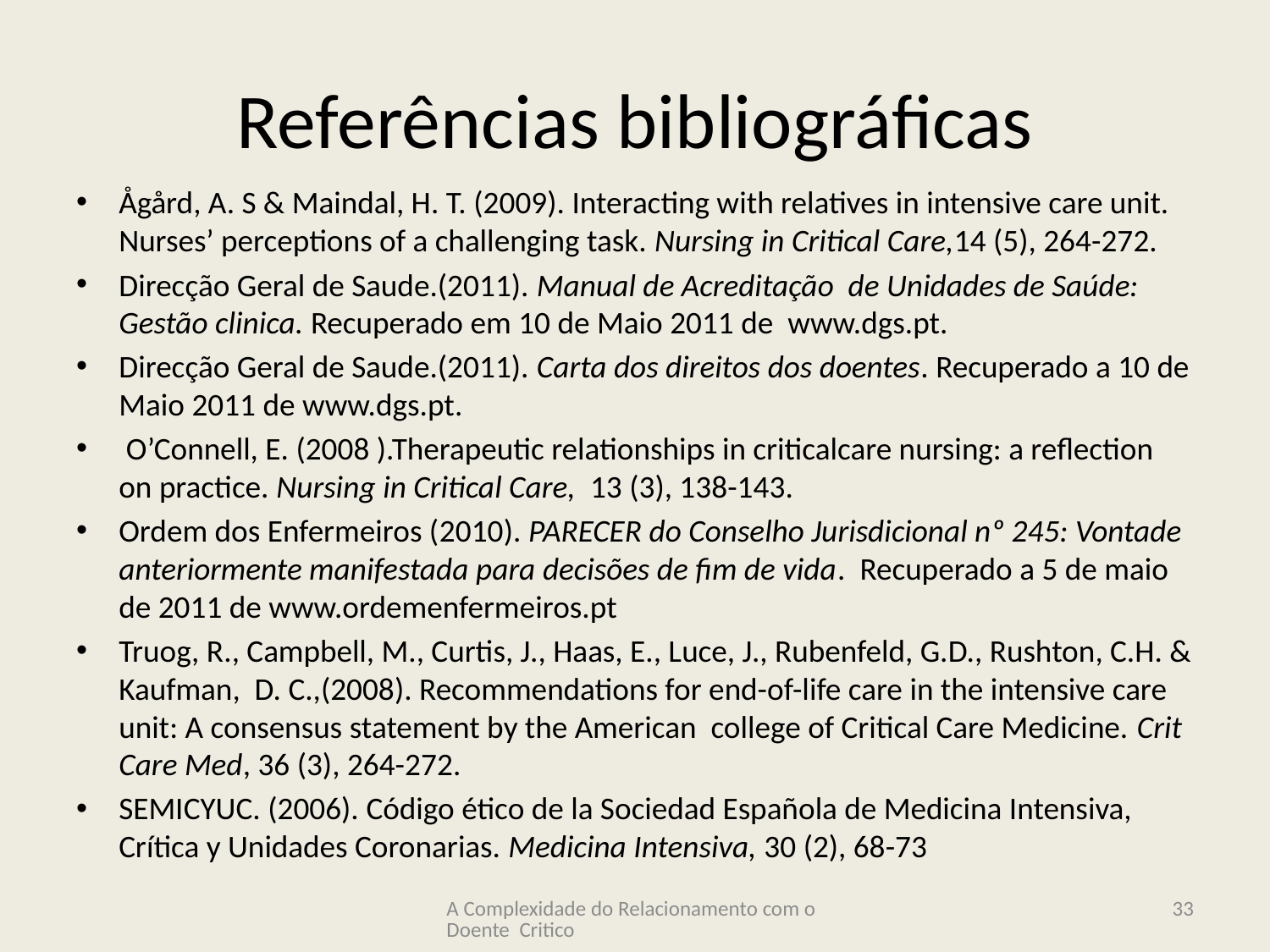

# Referências bibliográficas
Ågård, A. S & Maindal, H. T. (2009). Interacting with relatives in intensive care unit. Nurses’ perceptions of a challenging task. Nursing in Critical Care,14 (5), 264-272.
Direcção Geral de Saude.(2011). Manual de Acreditação  de Unidades de Saúde: Gestão clinica. Recuperado em 10 de Maio 2011 de  www.dgs.pt.
Direcção Geral de Saude.(2011). Carta dos direitos dos doentes. Recuperado a 10 de Maio 2011 de www.dgs.pt.
 O’Connell, E. (2008 ).Therapeutic relationships in criticalcare nursing: a reflection on practice. Nursing in Critical Care,  13 (3), 138-143.
Ordem dos Enfermeiros (2010). PARECER do Conselho Jurisdicional nº 245: Vontade anteriormente manifestada para decisões de fim de vida.  Recuperado a 5 de maio de 2011 de www.ordemenfermeiros.pt
Truog, R., Campbell, M., Curtis, J., Haas, E., Luce, J., Rubenfeld, G.D., Rushton, C.H. & Kaufman,  D. C.,(2008). Recommendations for end-of-life care in the intensive care unit: A consensus statement by the American  college of Critical Care Medicine. Crit Care Med, 36 (3), 264-272.
SEMICYUC. (2006). Código ético de la Sociedad Española de Medicina Intensiva, Crítica y Unidades Coronarias. Medicina Intensiva, 30 (2), 68-73

A Complexidade do Relacionamento com o Doente  Critico
33